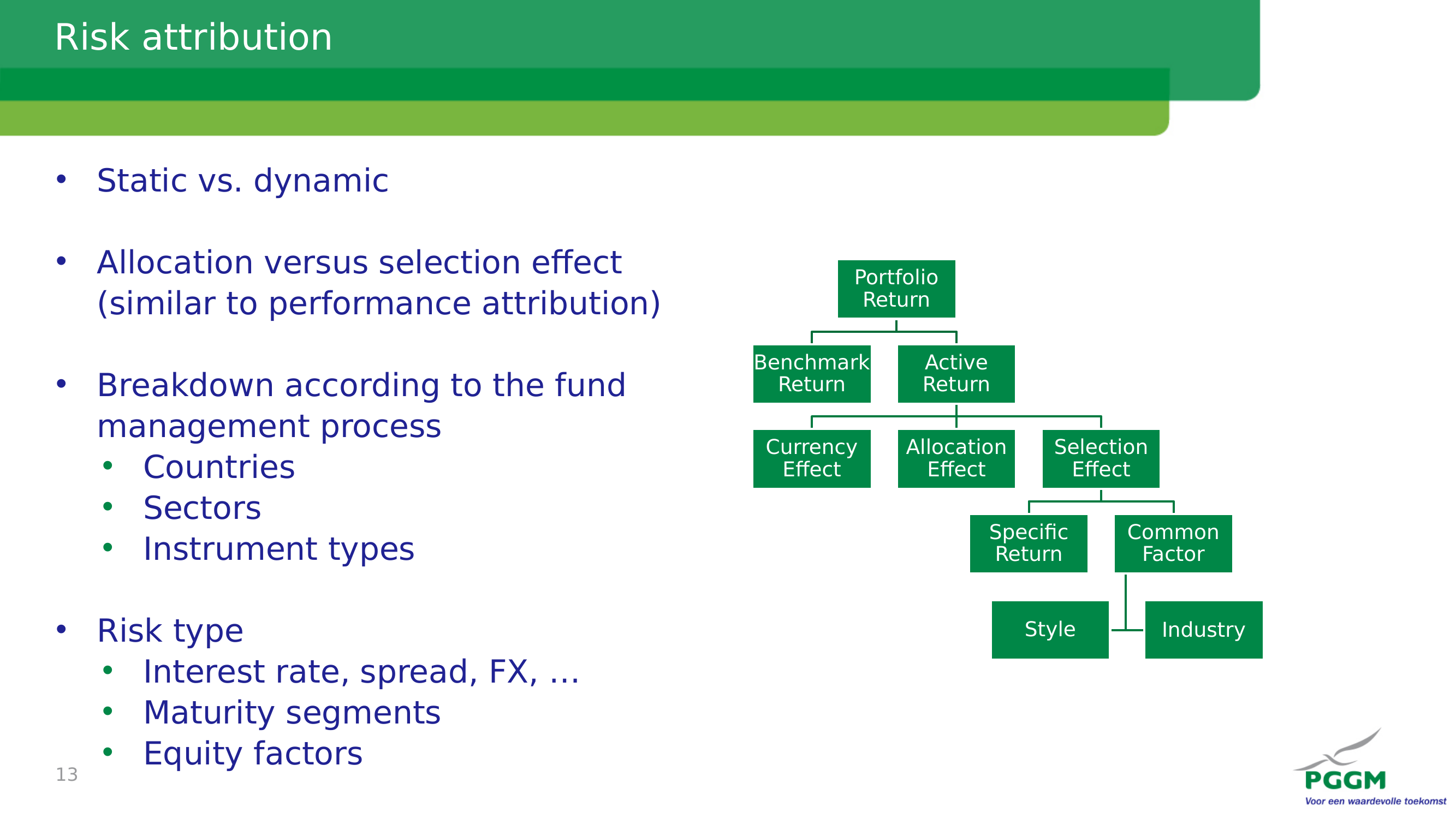

# Risk attribution
Static vs. dynamic

Allocation versus selection effect
(similar to performance attribution)

Breakdown according to the fund
management process
Countries
Sectors
Instrument types

Risk type
Interest rate, spread, FX, …
Maturity segments
Equity factors

Portfolio Return
Benchmark Return
Active Return
Currency Effect
Allocation Effect
Selection Effect
Specific Return
Common Factor
Industry
Style
13